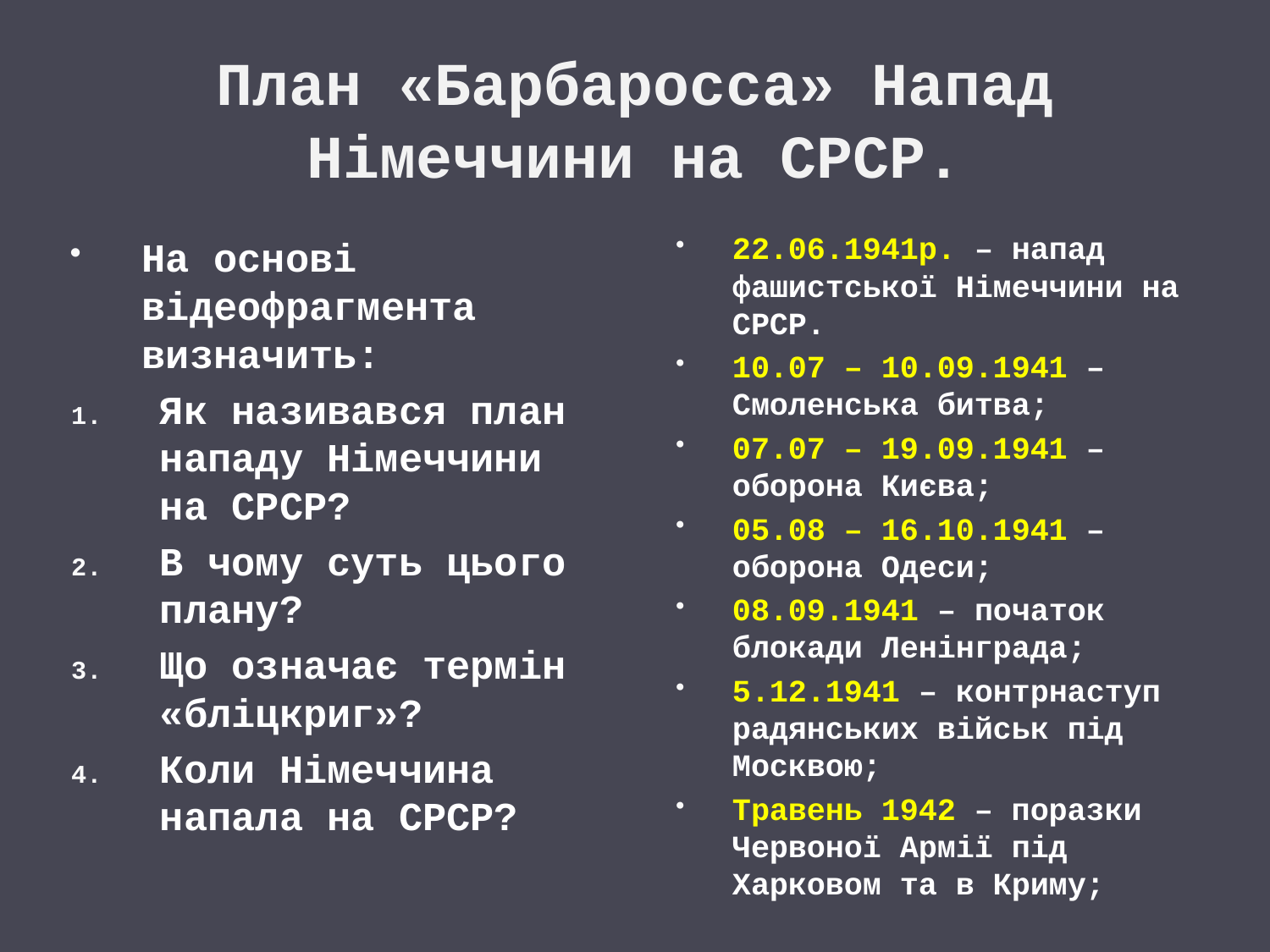

# План «Барбаросса» Напад Німеччини на СРСР.
22.06.1941р. – напад фашистської Німеччини на СРСР.
10.07 – 10.09.1941 – Смоленська битва;
07.07 – 19.09.1941 – оборона Києва;
05.08 – 16.10.1941 – оборона Одеси;
08.09.1941 – початок блокади Ленінграда;
5.12.1941 – контрнаступ радянських військ під Москвою;
Травень 1942 – поразки Червоної Армії під Харковом та в Криму;

На основі відеофрагмента визначить:
Як називався план нападу Німеччини на СРСР?
В чому суть цього плану?
Що означає термін «бліцкриг»?
Коли Німеччина напала на СРСР?